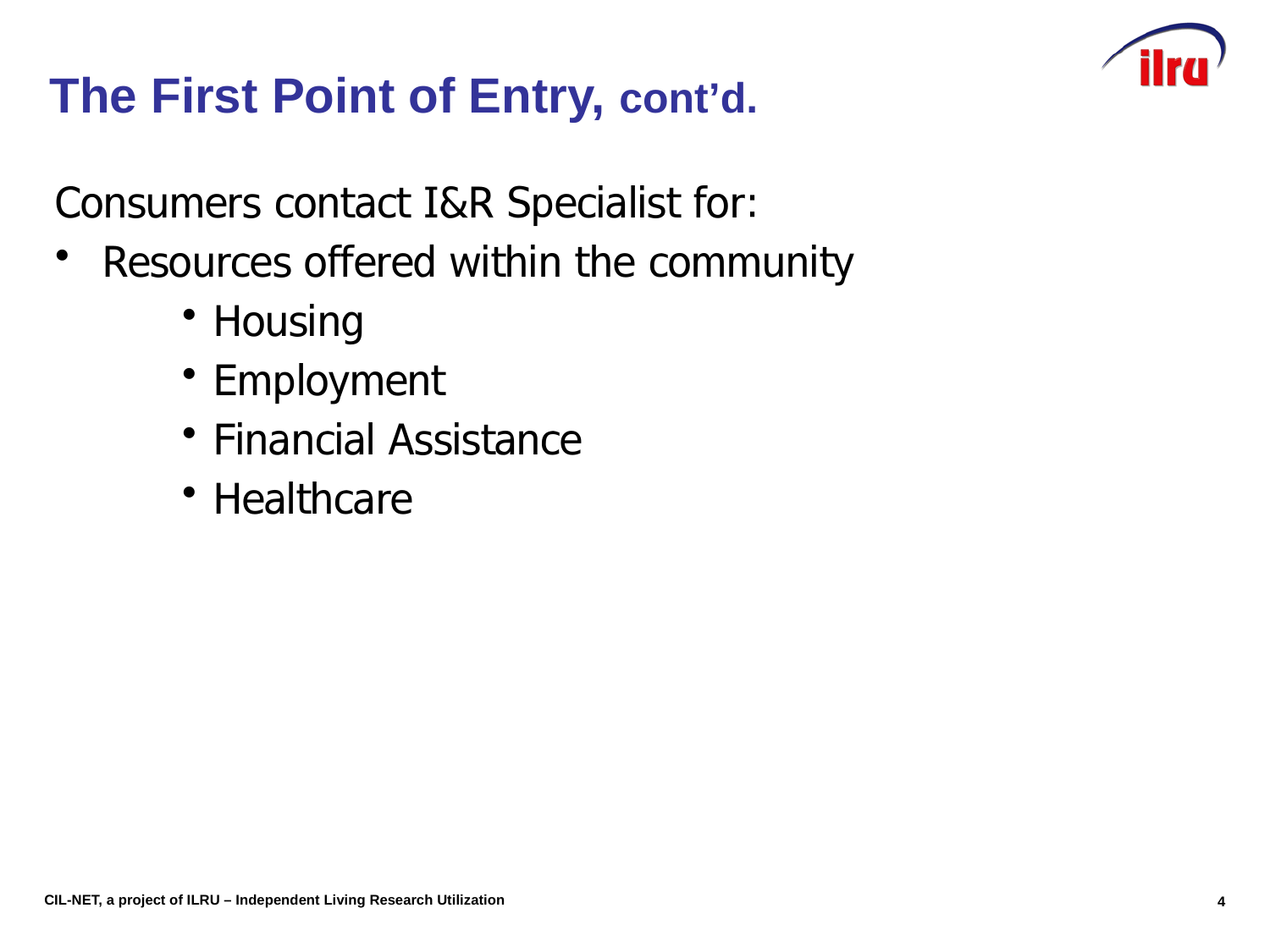

# Slide 4 The First Point of Entry, cont’d.
Consumers contact I&R Specialist for:
Resources offered within the community
Housing
Employment
Financial Assistance
Healthcare
4